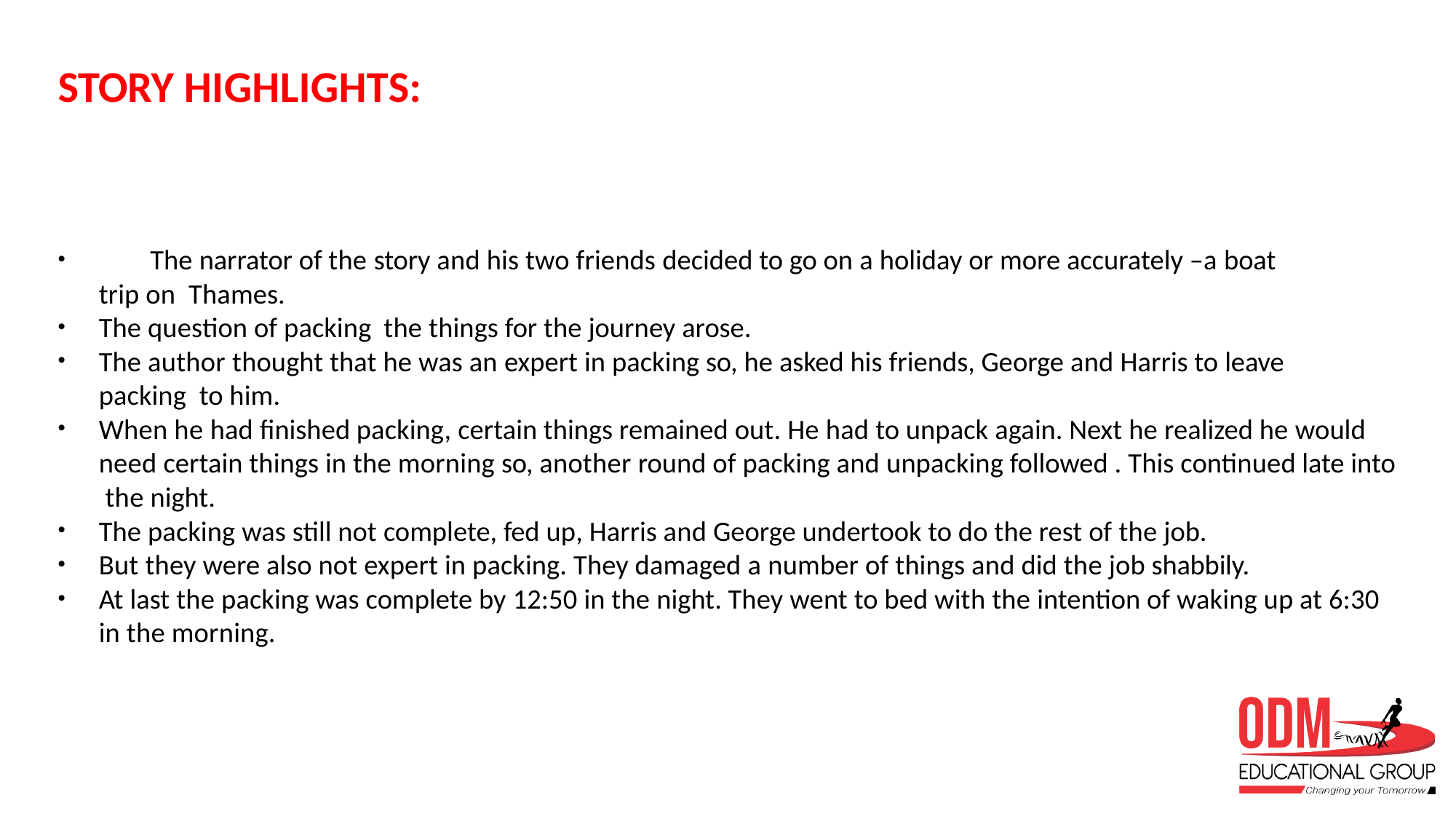

# STORY HIGHLIGHTS:
	The narrator of the story and his two friends decided to go on a holiday or more accurately –a boat trip on  Thames.
The question of packing the things for the journey arose.
The author thought that he was an expert in packing so, he asked his friends, George and Harris to leave packing  to him.
When he had finished packing, certain things remained out. He had to unpack again. Next he realized he would  need certain things in the morning so, another round of packing and unpacking followed . This continued late into  the night.
The packing was still not complete, fed up, Harris and George undertook to do the rest of the job.
But they were also not expert in packing. They damaged a number of things and did the job shabbily.
At last the packing was complete by 12:50 in the night. They went to bed with the intention of waking up at 6:30
in the morning.